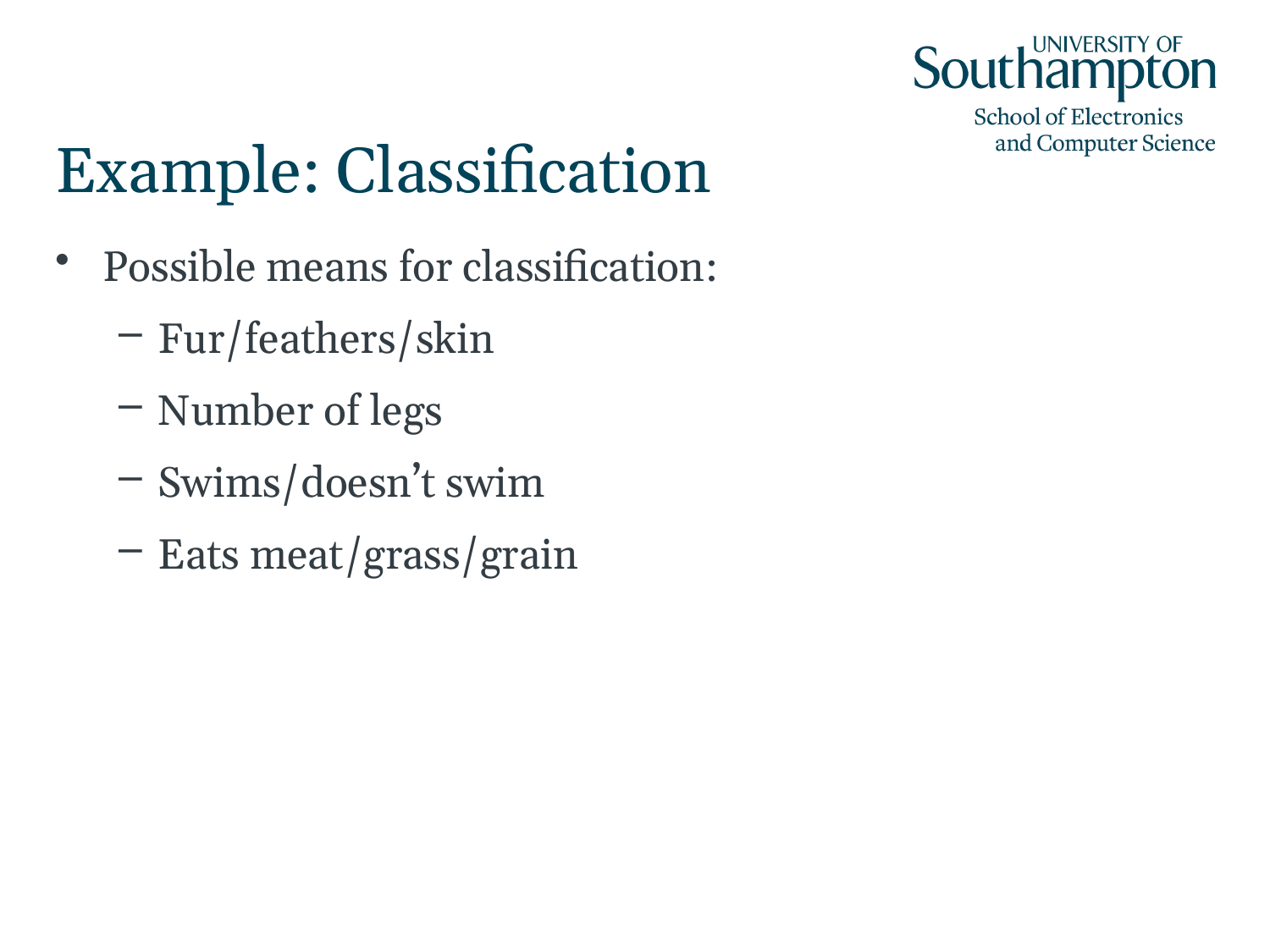

# Example: Classification
Possible means for classification:
Fur/feathers/skin
Number of legs
Swims/doesn’t swim
Eats meat/grass/grain